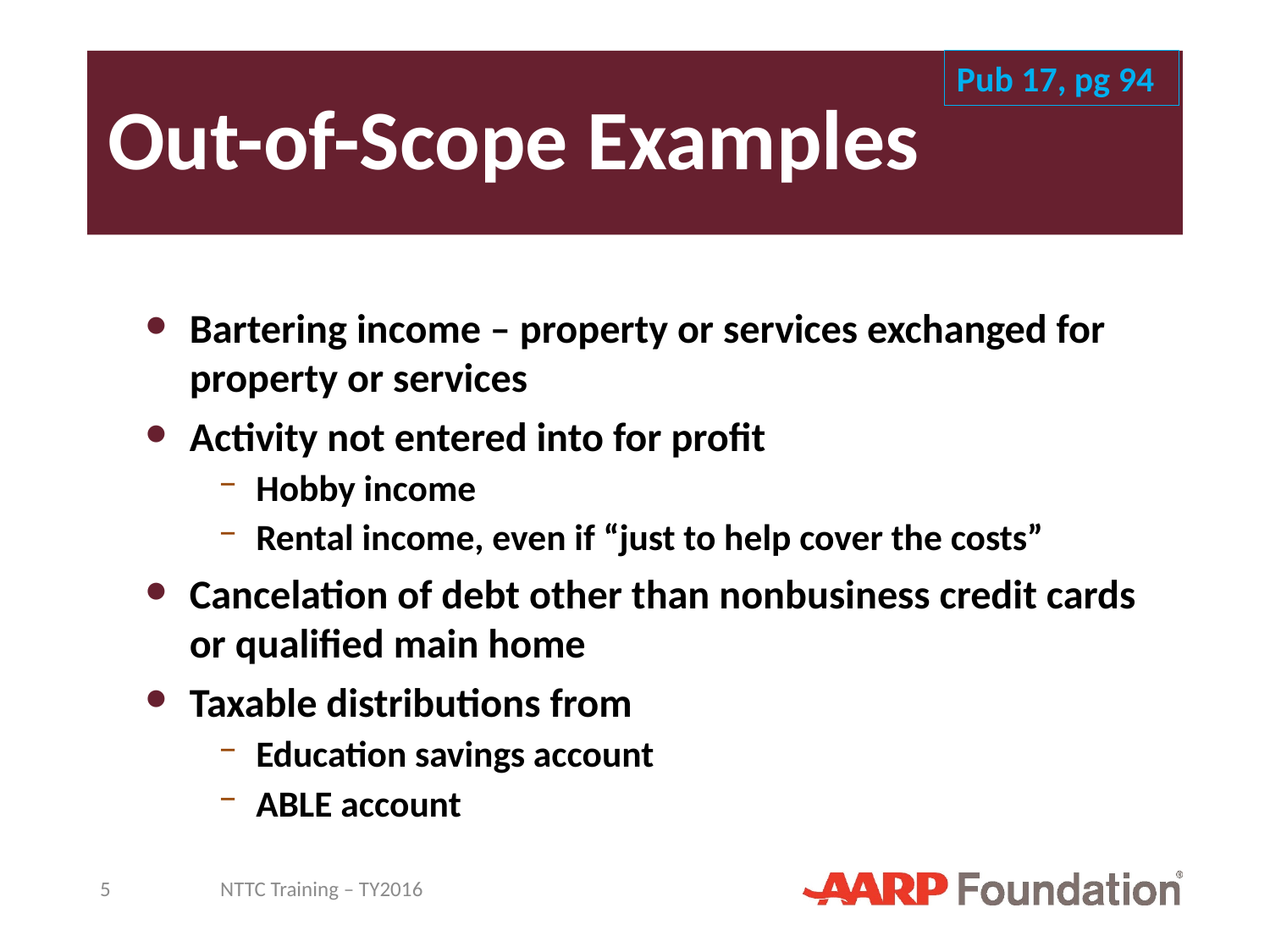

# Out-of-Scope Examples
Pub 17, pg 94
Bartering income – property or services exchanged for property or services
Activity not entered into for profit
Hobby income
Rental income, even if “just to help cover the costs”
Cancelation of debt other than nonbusiness credit cards or qualified main home
Taxable distributions from
Education savings account
ABLE account
5
NTTC Training – TY2016